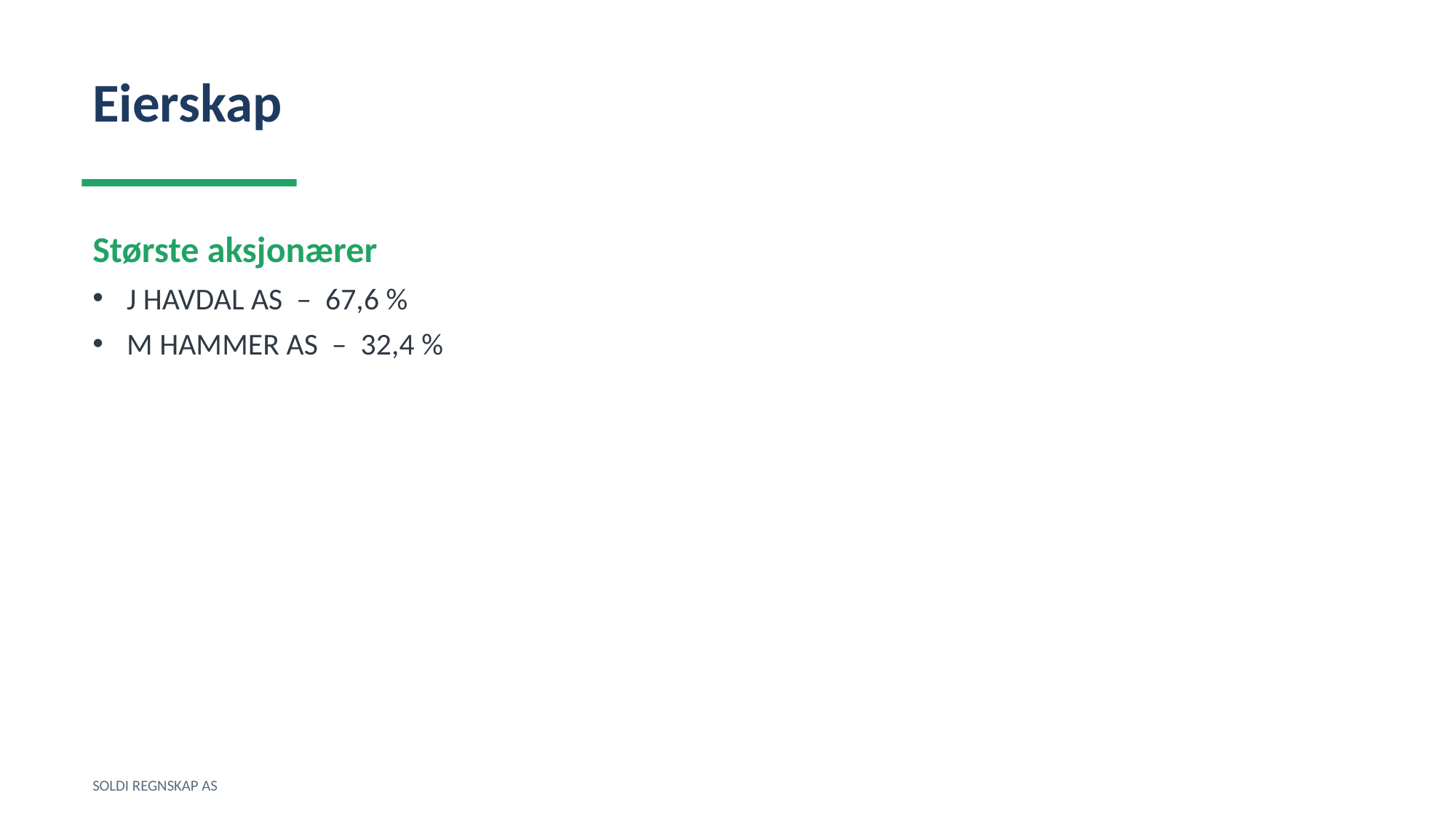

Eierskap

Største aksjonærer
J HAVDAL AS  –  67,6 %
M HAMMER AS  –  32,4 %
SOLDI REGNSKAP AS